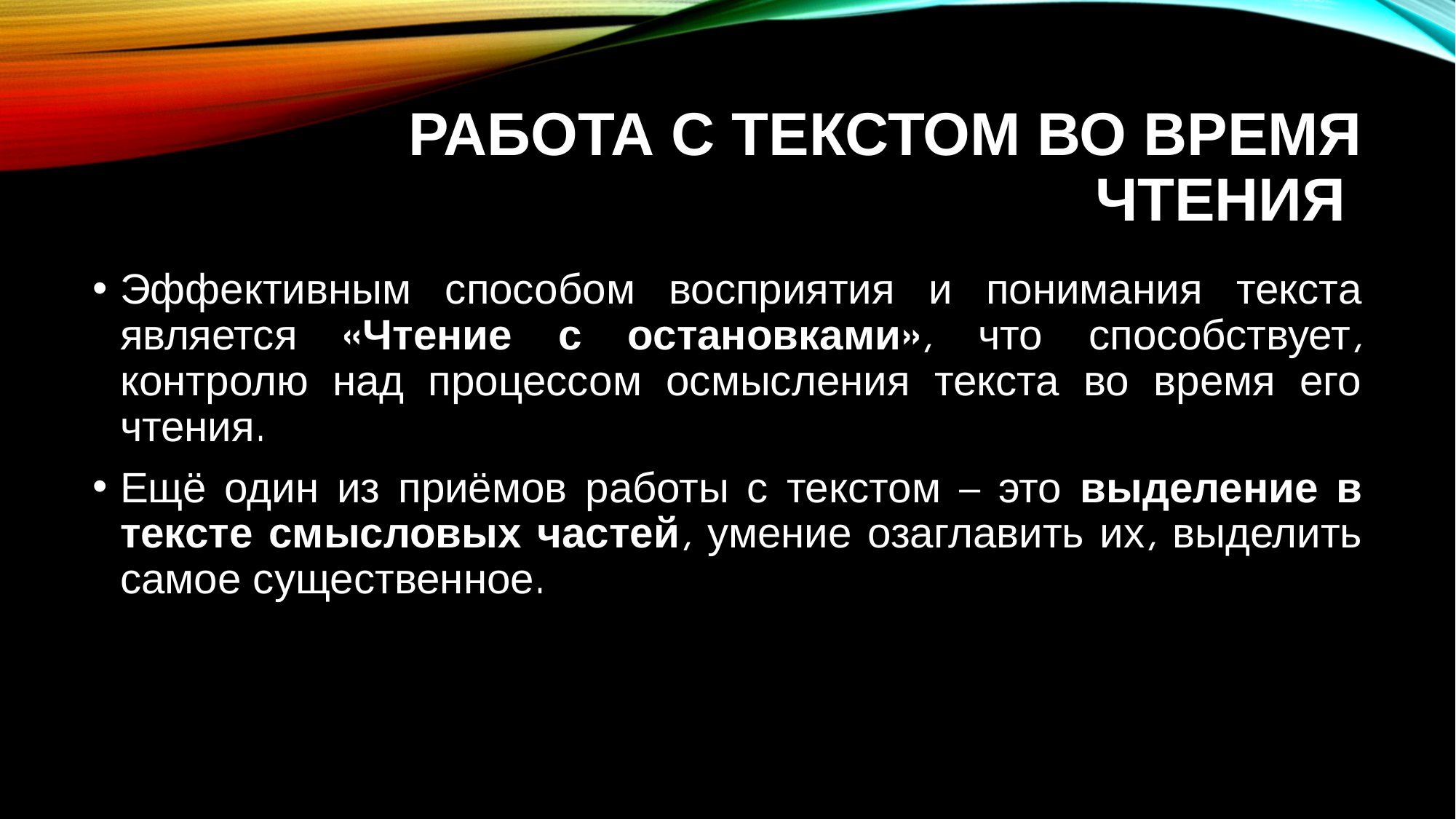

# Работа с текстом во время чтения
Эффективным способом восприятия и понимания текста является «Чтение с остановками», что способствует, контролю над процессом осмысления текста во время его чтения.
Ещё один из приёмов работы с текстом – это выделение в тексте смысловых частей, умение озаглавить их, выделить самое существенное.